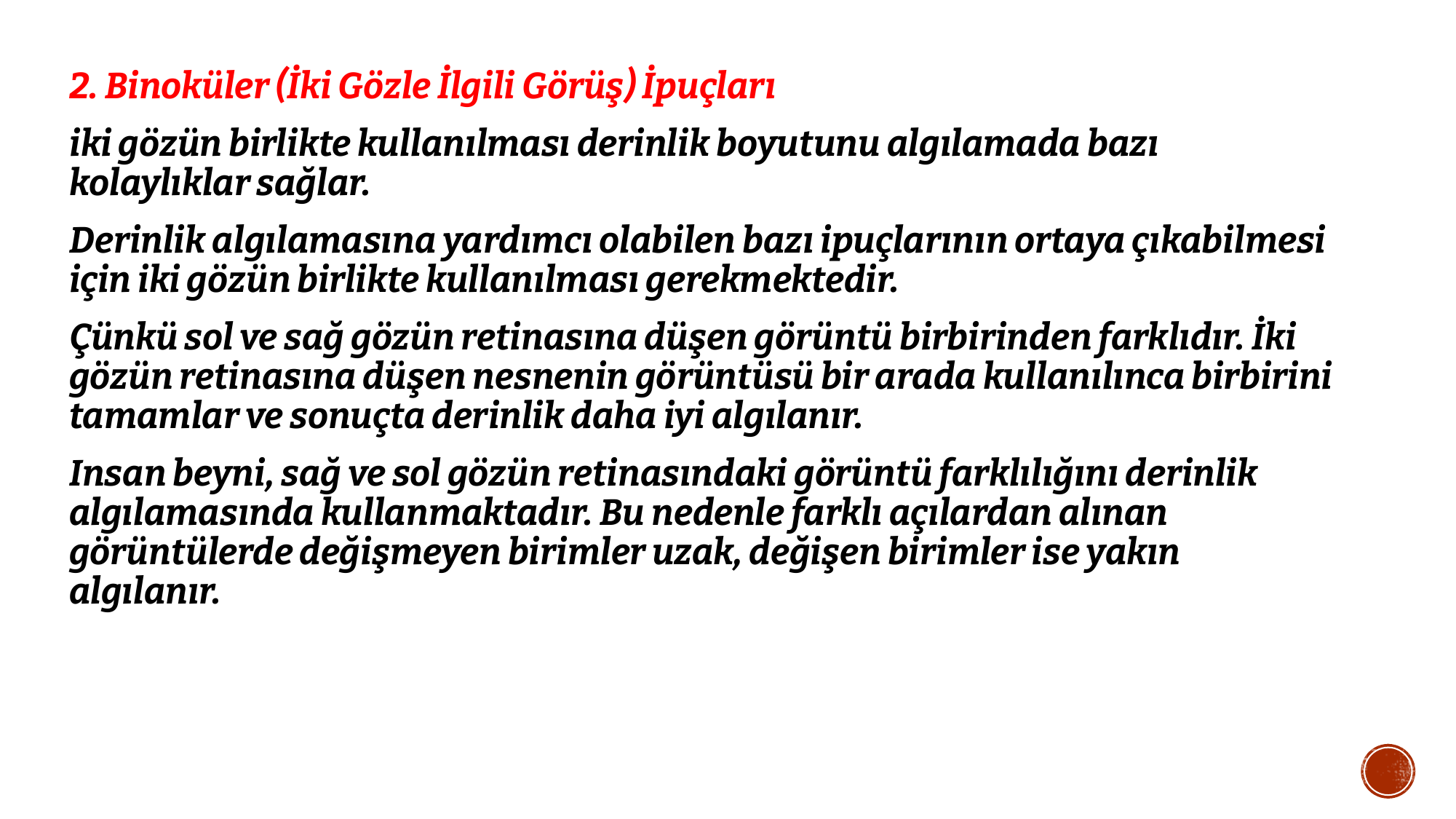

2. Binoküler (İki Gözle İlgili Görüş) İpuçları
iki gözün birlikte kullanılması derinlik boyutunu algılamada bazı kolaylıklar sağlar.
Derinlik algılamasına yardımcı olabilen bazı ipuçlarının ortaya çıkabilmesi için iki gözün birlikte kullanılması gerekmektedir.
Çünkü sol ve sağ gözün retinasına düşen görüntü birbirinden farklıdır. İki gözün retinasına düşen nesnenin görüntüsü bir arada kullanılınca birbirini tamamlar ve sonuçta derinlik daha iyi algılanır.
Insan beyni, sağ ve sol gözün retinasındaki görüntü farklılığını derinlik algılamasında kullanmaktadır. Bu nedenle farklı açılardan alınan görüntülerde değişmeyen birimler uzak, değişen birimler ise yakın algılanır.